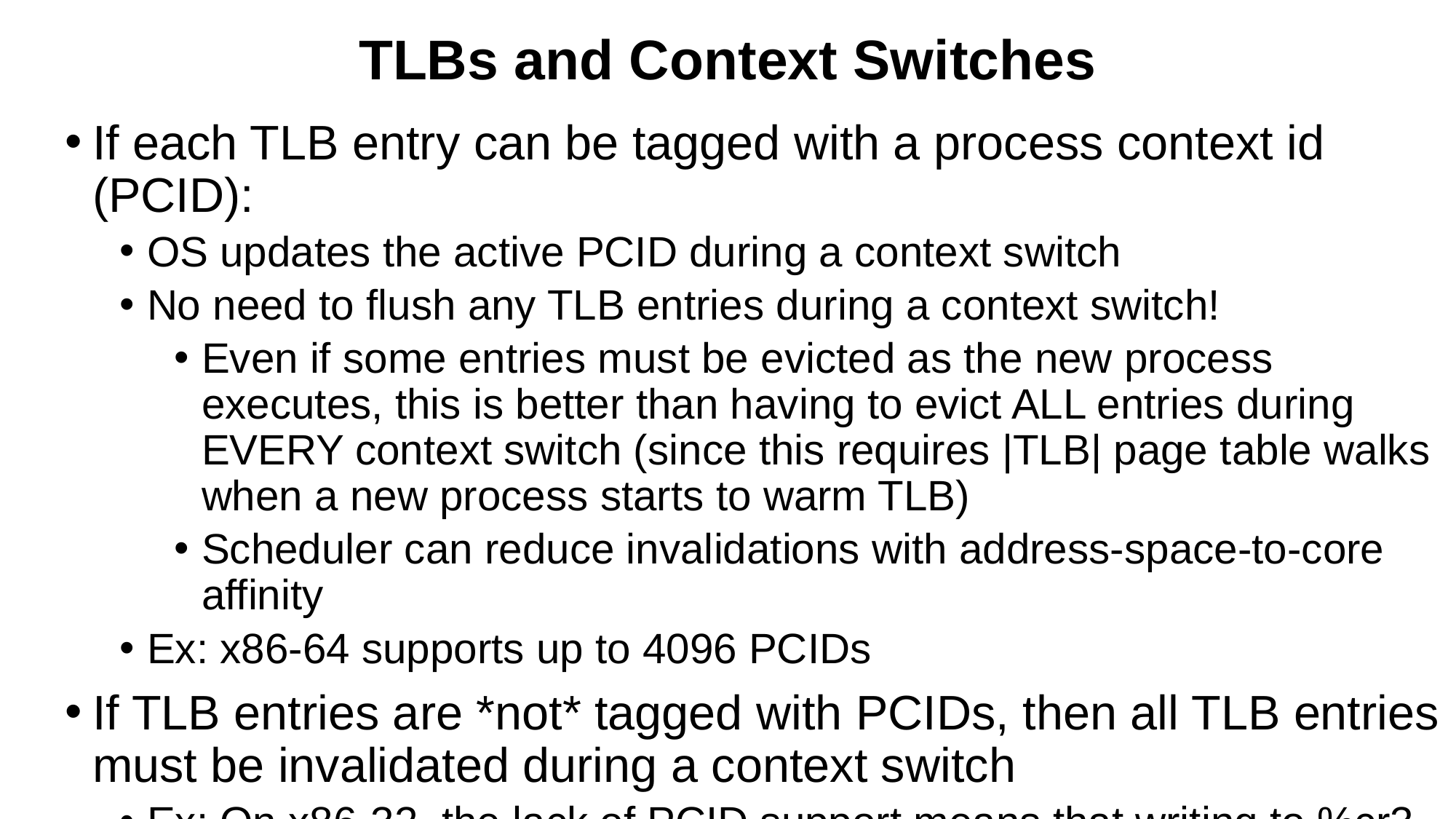

# TLBs and Context Switches
If each TLB entry can be tagged with a process context id (PCID):
OS updates the active PCID during a context switch
No need to flush any TLB entries during a context switch!
Even if some entries must be evicted as the new process executes, this is better than having to evict ALL entries during EVERY context switch (since this requires |TLB| page table walks when a new process starts to warm TLB)
Scheduler can reduce invalidations with address-space-to-core affinity
Ex: x86-64 supports up to 4096 PCIDs
If TLB entries are *not* tagged with PCIDs, then all TLB entries must be invalidated during a context switch
Ex: On x86-32, the lack of PCID support means that writing to %cr3 invalidates all TLB entries